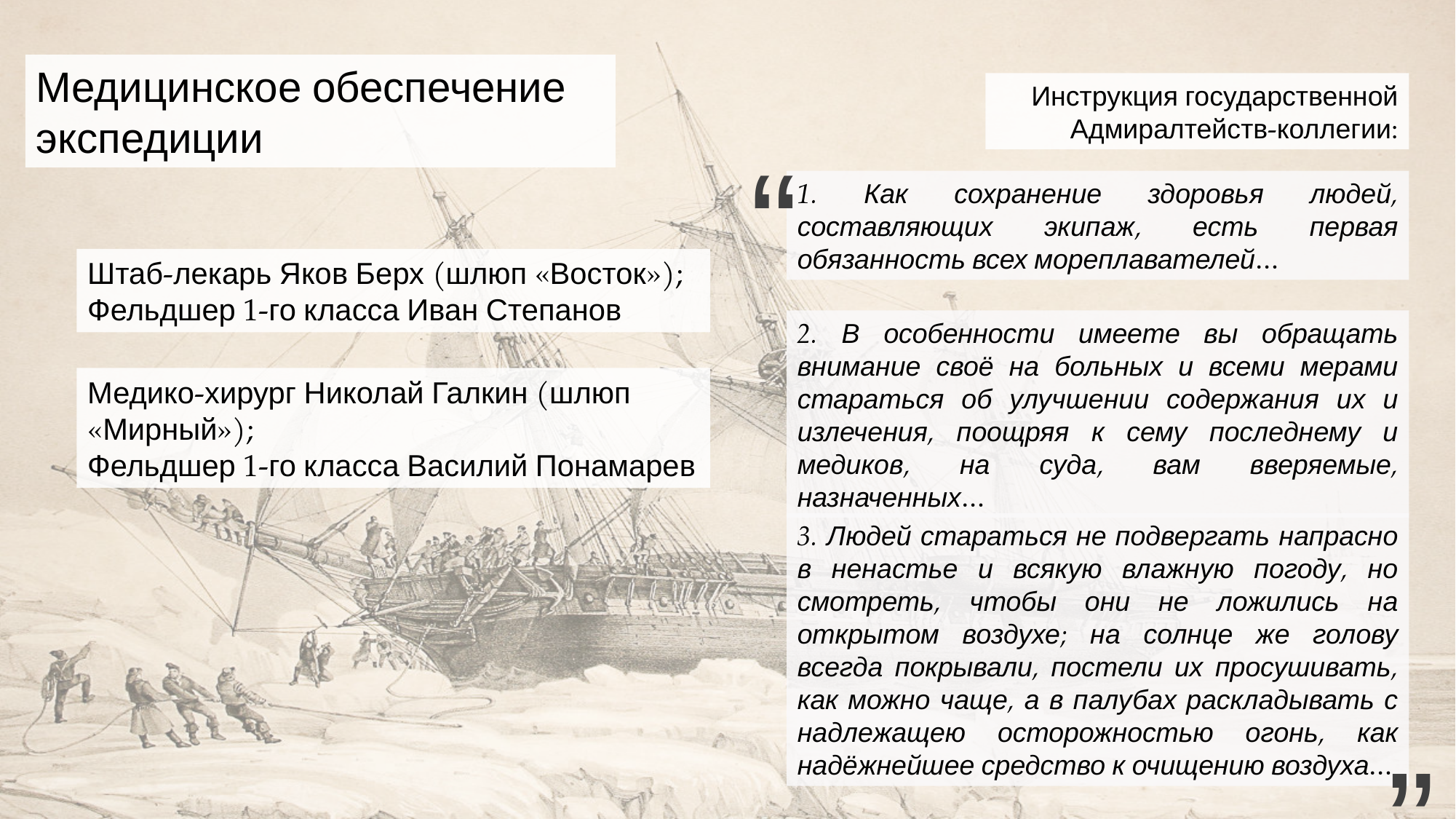

Медицинское обеспечение экспедиции
Инструкция государственной Адмиралтейств-коллегии:
„
1. Как сохранение здоровья людей, составляющих экипаж, есть первая обязанность всех мореплавателей…
Штаб-лекарь Яков Берх (шлюп «Восток»);
Фельдшер 1-го класса Иван Степанов
2. В особенности имеете вы обращать внимание своё на больных и всеми мерами стараться об улучшении содержания их и излечения, поощряя к сему последнему и медиков, на суда, вам вверяемые, назначенных…
Медико-хирург Николай Галкин (шлюп «Мирный»);
Фельдшер 1-го класса Василий Понамарев
3. Людей стараться не подвергать напрасно в ненастье и всякую влажную погоду, но смотреть, чтобы они не ложились на открытом воздухе; на солнце же голову всегда покрывали, постели их просушивать, как можно чаще, а в палубах раскладывать с надлежащею осторожностью огонь, как надёжнейшее средство к очищению воздуха…
„